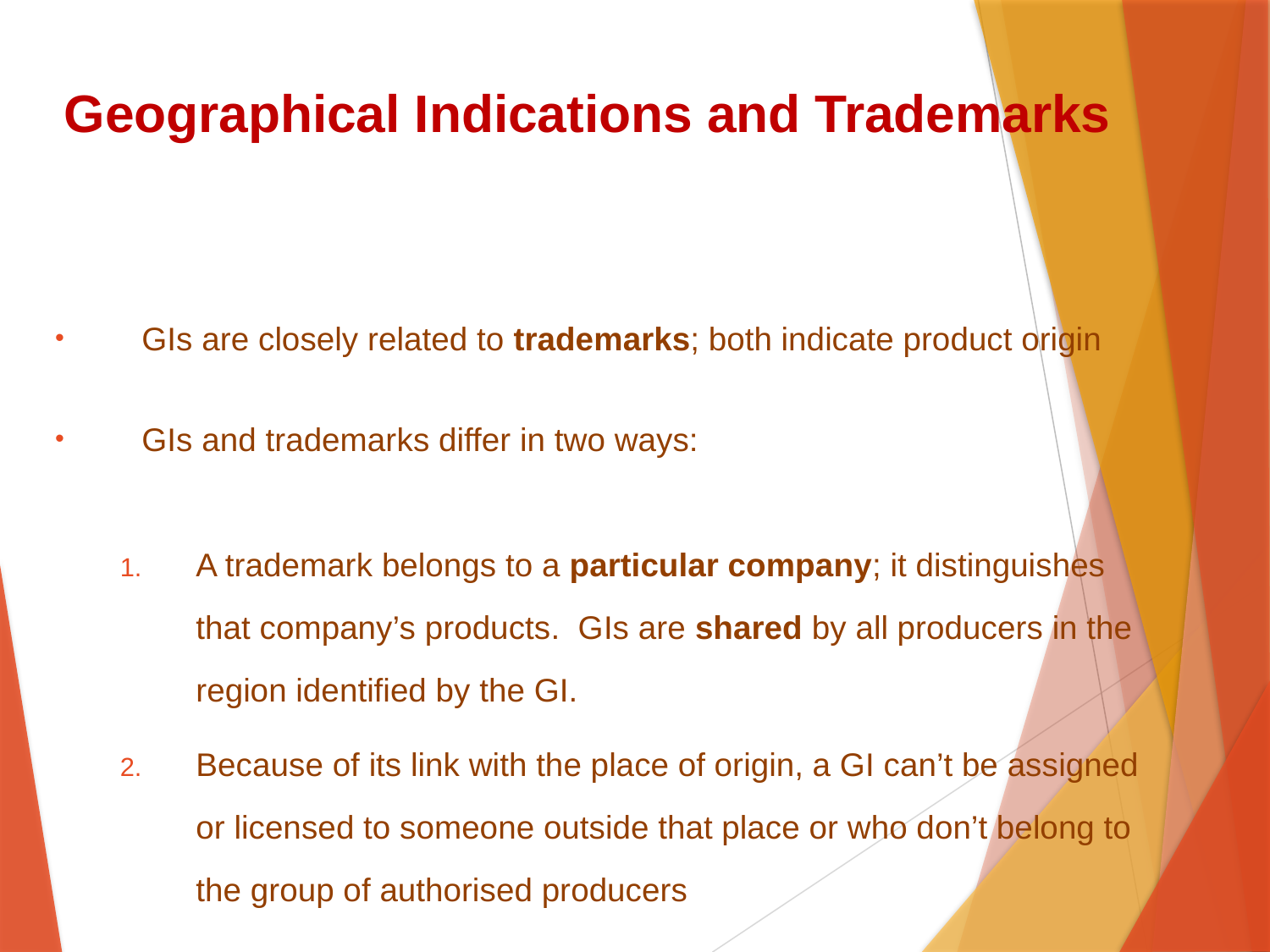

# Geographical Indications and Trademarks

GIs are closely related to trademarks; both indicate product origin

GIs and trademarks differ in two ways:

A trademark belongs to a particular company; it distinguishes that company’s products.  GIs are shared by all producers in the region identified by the GI.
Because of its link with the place of origin, a GI can’t be assigned or licensed to someone outside that place or who don’t belong to the group of authorised producers